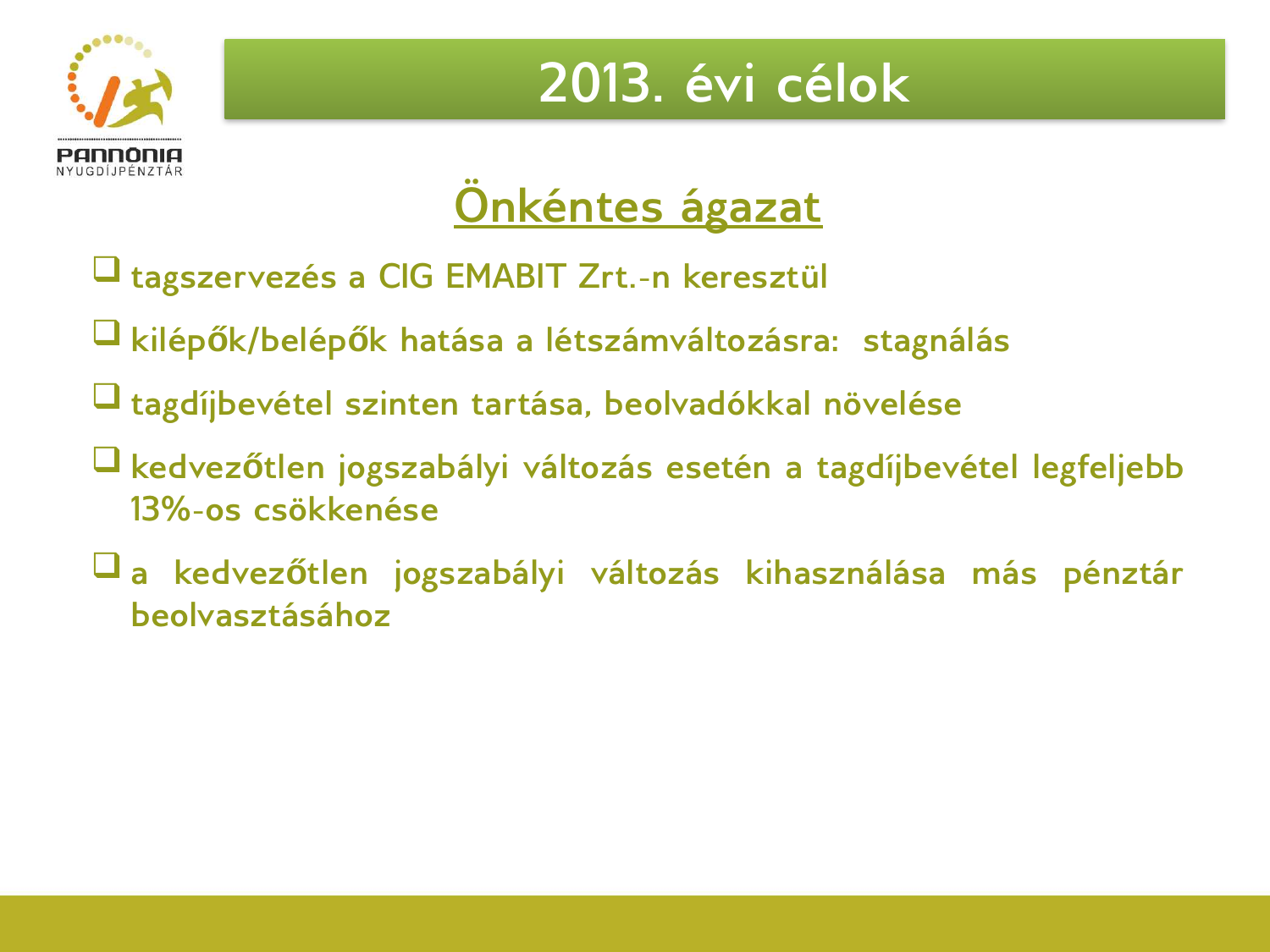

2013. évi célok
Önkéntes ágazat
tagszervezés a CIG EMABIT Zrt.-n keresztül
kilépők/belépők hatása a létszámváltozásra:  stagnálás
tagdíjbevétel szinten tartása, beolvadókkal növelése
kedvezőtlen jogszabályi változás esetén a tagdíjbevétel legfeljebb 13%-os csökkenése
a kedvezőtlen jogszabályi változás kihasználása más pénztár beolvasztásához